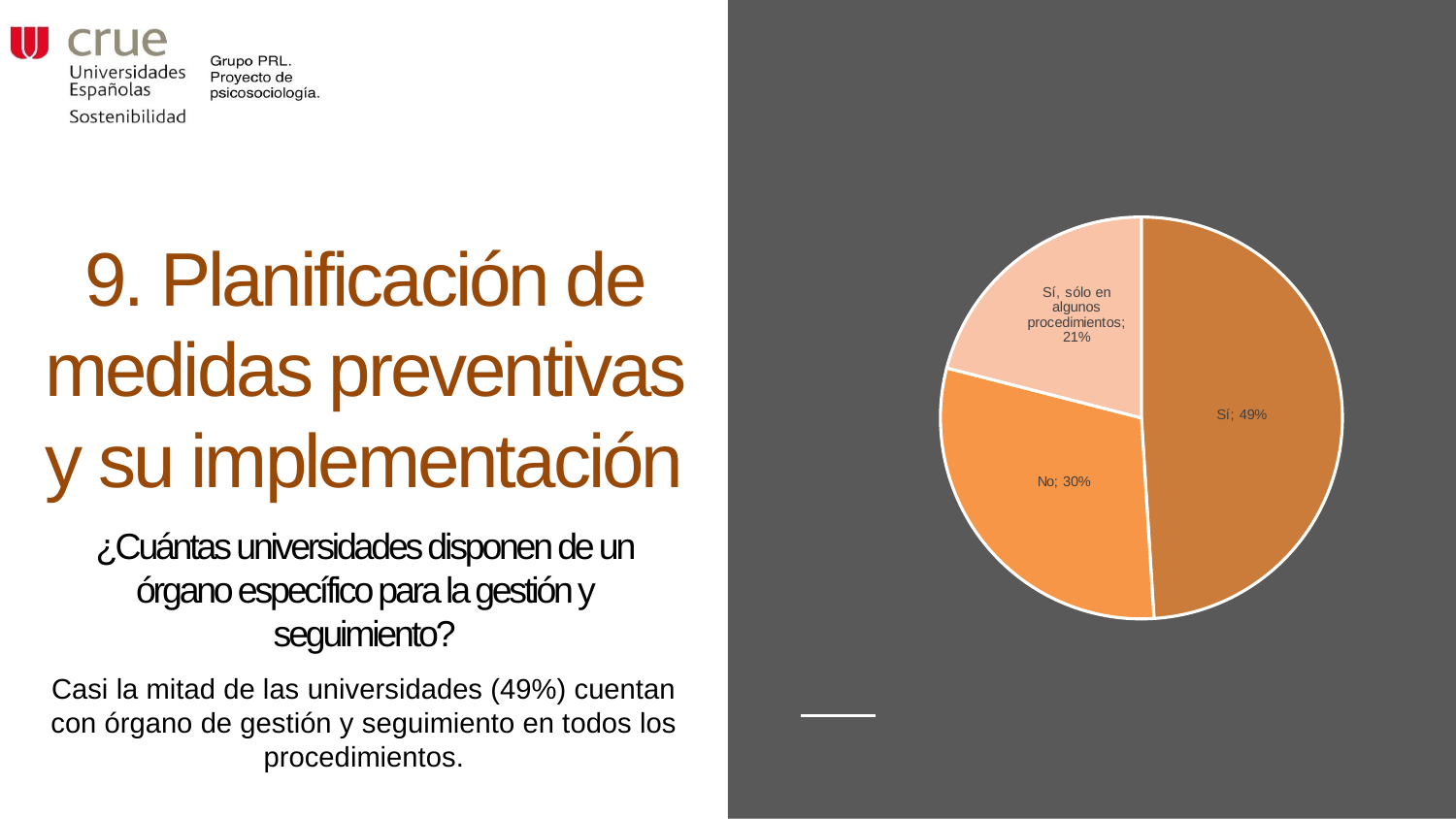

### Chart

| Category |
|---|

### Chart

| Category | Procedimiento |
|---|---|
| Sí | 0.49 |
| No | 0.3 |
| Sí, sólo en algunos procedimientos | 0.21 |
# 9. Planificación de medidas preventivas y su implementación
¿Cuántas universidades disponen de un órgano específico para la gestión y seguimiento?
Casi la mitad de las universidades (49%) cuentan con órgano de gestión y seguimiento en todos los procedimientos.